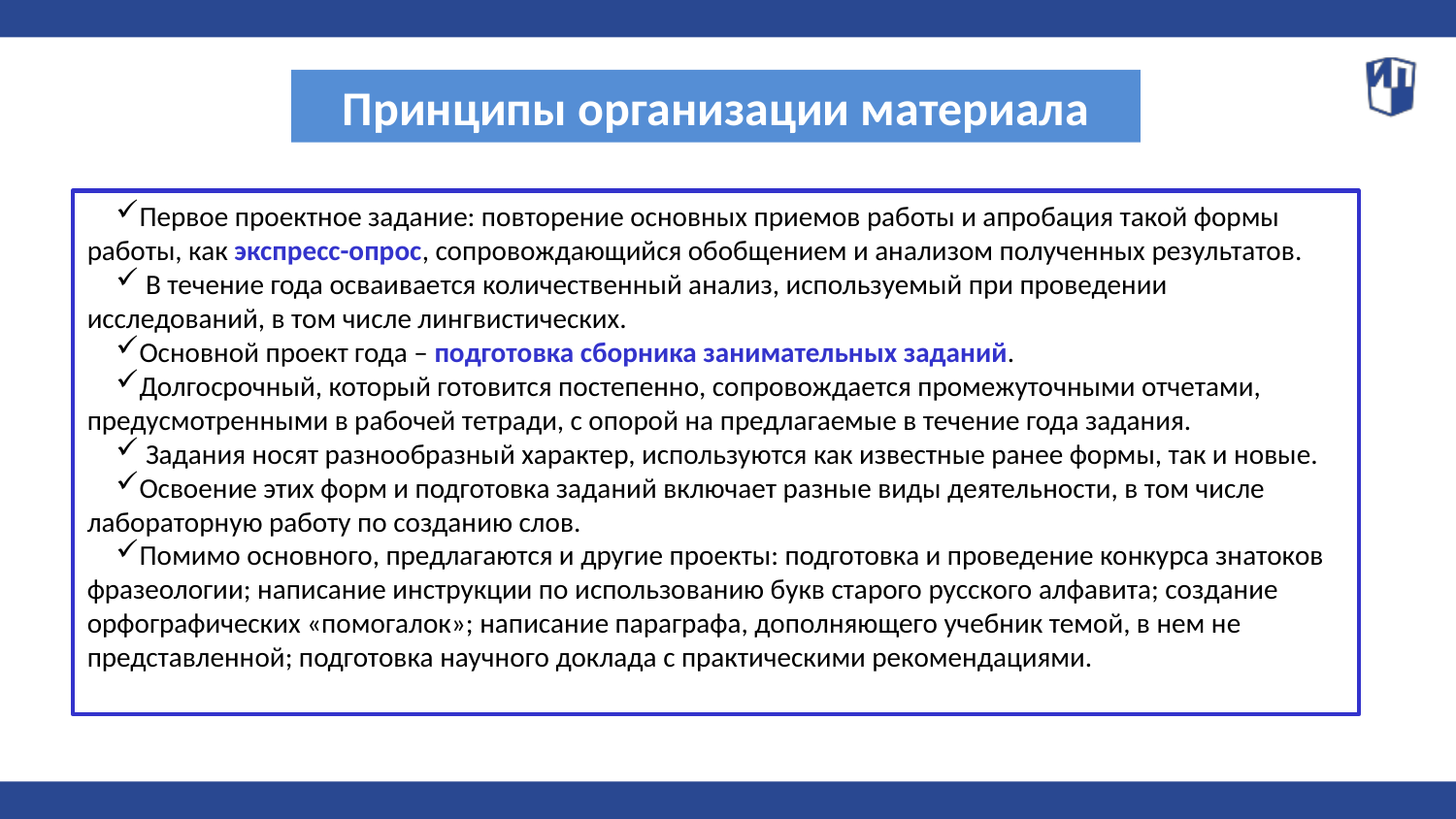

Принципы организации материала
Первое проектное задание: повторение основных приемов работы и апробация такой формы работы, как экспресс-опрос, сопровождающийся обобщением и анализом полученных результатов.
 В течение года осваивается количественный анализ, используемый при проведении исследований, в том числе лингвистических.
Основной проект года – подготовка сборника занимательных заданий.
Долгосрочный, который готовится постепенно, сопровождается промежуточными отчетами, предусмотренными в рабочей тетради, с опорой на предлагаемые в течение года задания.
 Задания носят разнообразный характер, используются как известные ранее формы, так и новые.
Освоение этих форм и подготовка заданий включает разные виды деятельности, в том числе лабораторную работу по созданию слов.
Помимо основного, предлагаются и другие проекты: подготовка и проведение конкурса знатоков фразеологии; написание инструкции по использованию букв старого русского алфавита; создание орфографических «помогалок»; написание параграфа, дополняющего учебник темой, в нем не представленной; подготовка научного доклада с практическими рекомендациями.